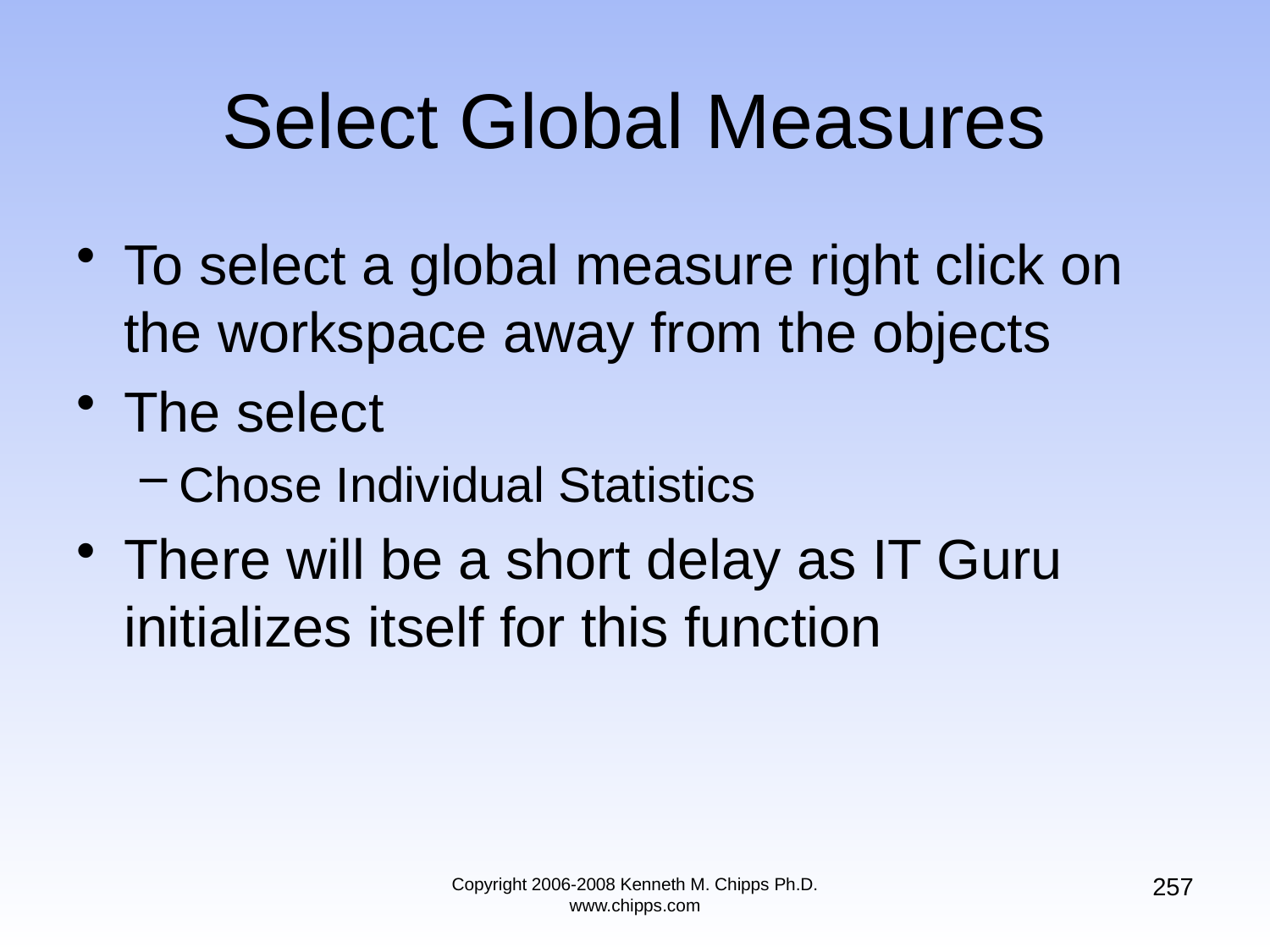

# Select Global Measures
To select a global measure right click on the workspace away from the objects
The select
Chose Individual Statistics
There will be a short delay as IT Guru initializes itself for this function
257
Copyright 2006-2008 Kenneth M. Chipps Ph.D. www.chipps.com